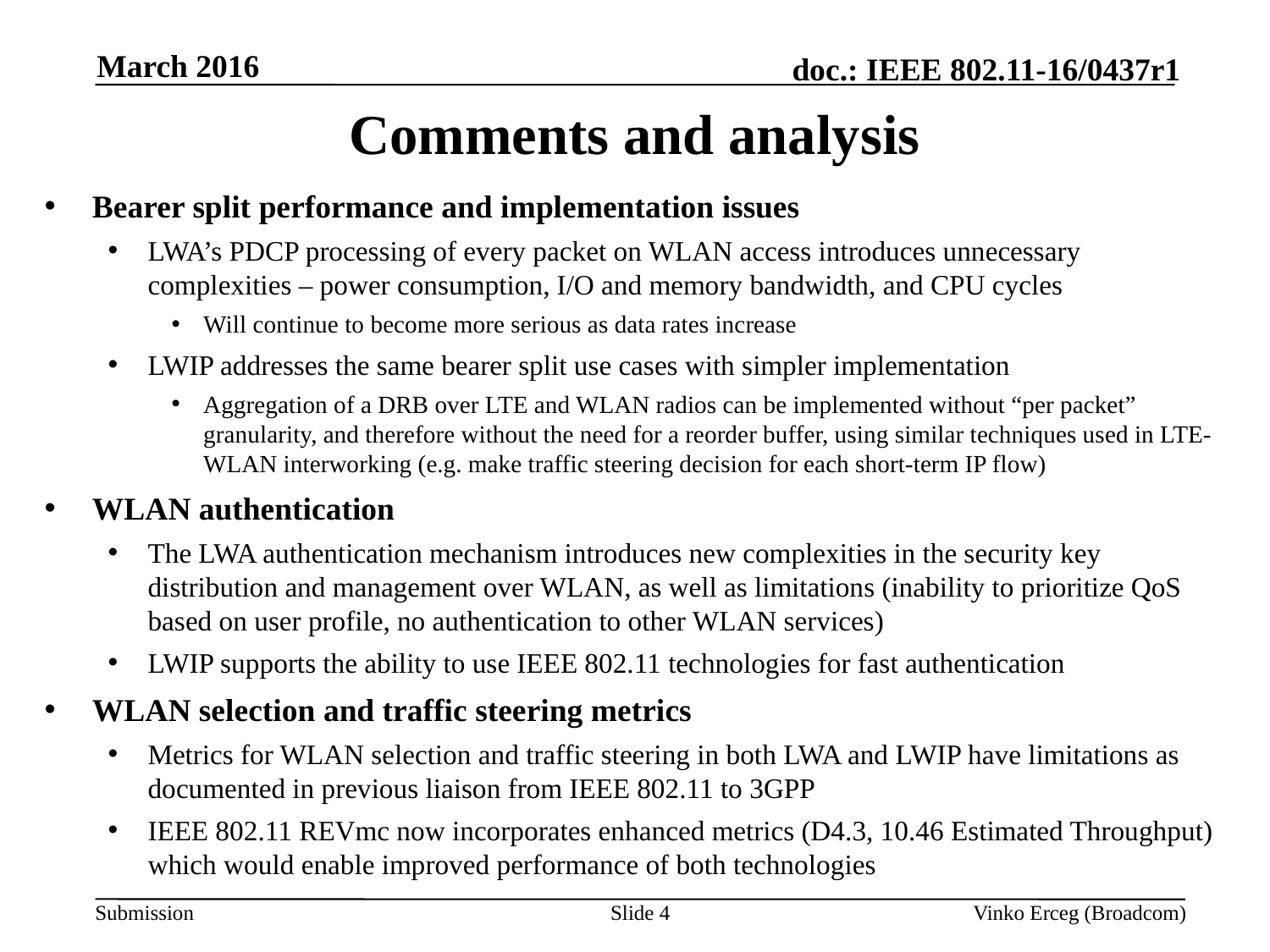

March 2016
# Comments and analysis
Bearer split performance and implementation issues
LWA’s PDCP processing of every packet on WLAN access introduces unnecessary complexities – power consumption, I/O and memory bandwidth, and CPU cycles
Will continue to become more serious as data rates increase
LWIP addresses the same bearer split use cases with simpler implementation
Aggregation of a DRB over LTE and WLAN radios can be implemented without “per packet” granularity, and therefore without the need for a reorder buffer, using similar techniques used in LTE-WLAN interworking (e.g. make traffic steering decision for each short-term IP flow)
WLAN authentication
The LWA authentication mechanism introduces new complexities in the security key distribution and management over WLAN, as well as limitations (inability to prioritize QoS based on user profile, no authentication to other WLAN services)
LWIP supports the ability to use IEEE 802.11 technologies for fast authentication
WLAN selection and traffic steering metrics
Metrics for WLAN selection and traffic steering in both LWA and LWIP have limitations as documented in previous liaison from IEEE 802.11 to 3GPP
IEEE 802.11 REVmc now incorporates enhanced metrics (D4.3, 10.46 Estimated Throughput) which would enable improved performance of both technologies

Slide 4
Vinko Erceg (Broadcom)